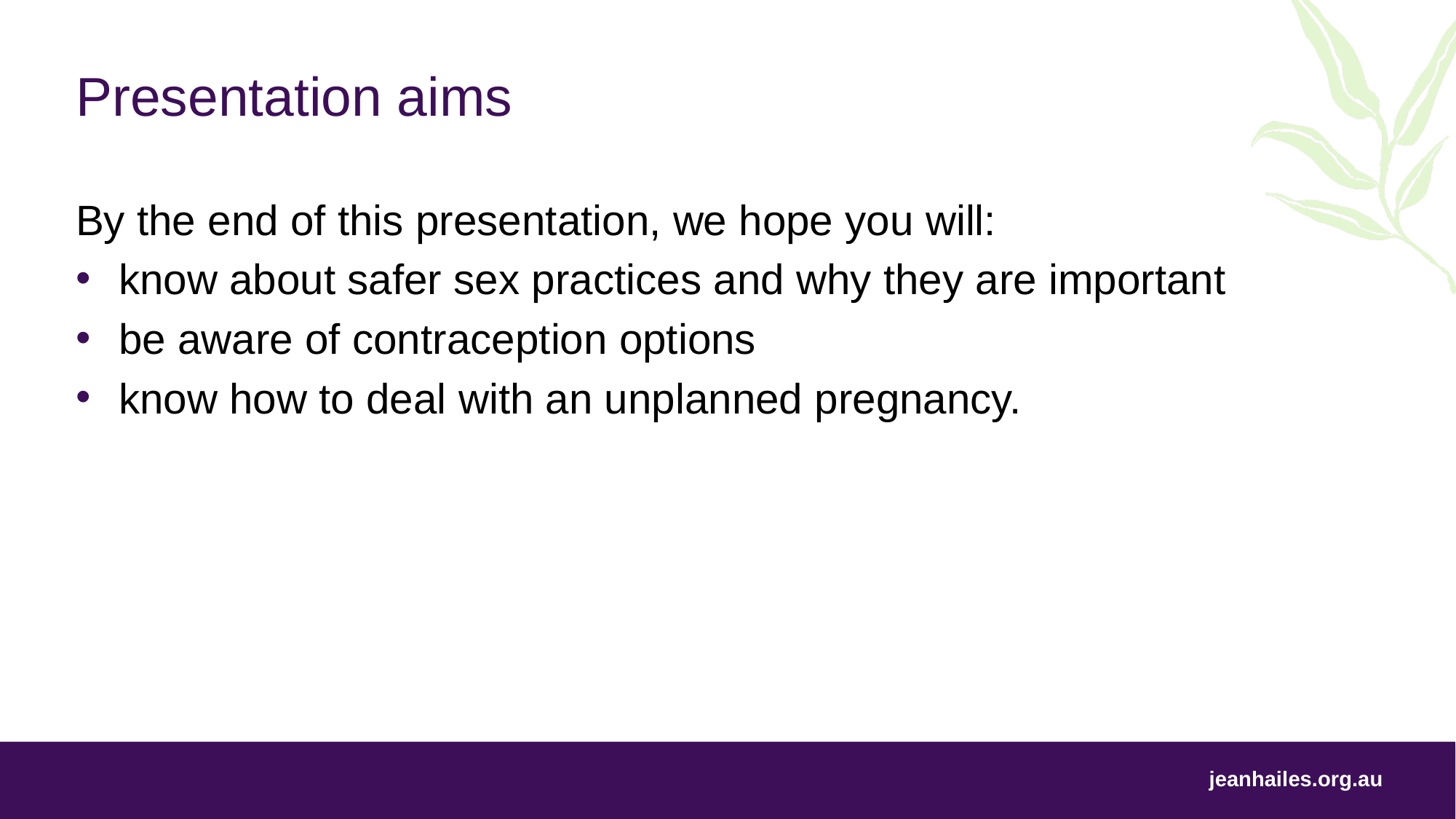

# Presentation aims
By the end of this presentation, we hope you will:
know about safer sex practices and why they are important
be aware of contraception options
know how to deal with an unplanned pregnancy.